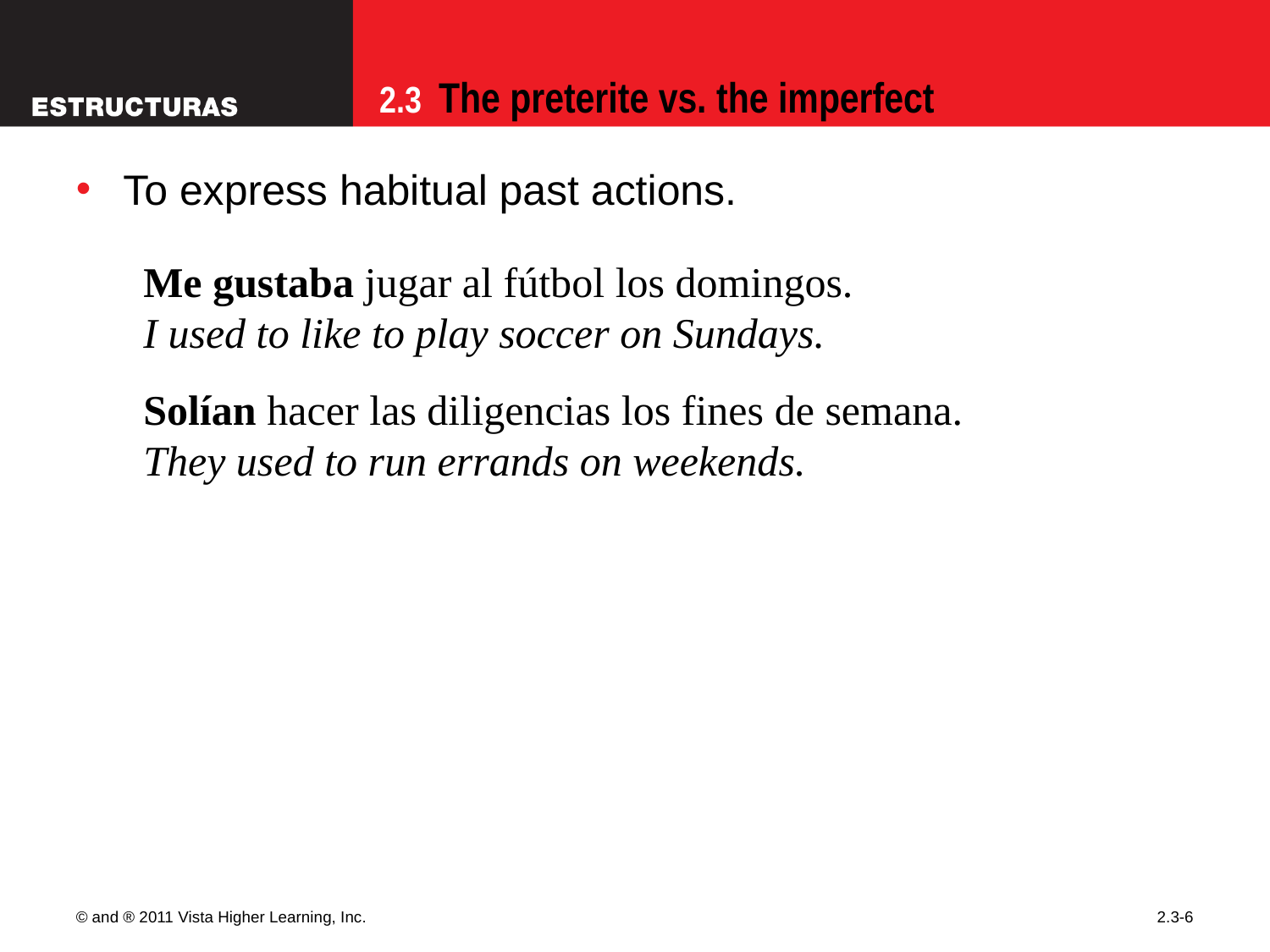

To express habitual past actions.
Me gustaba jugar al fútbol los domingos.
I used to like to play soccer on Sundays.
Solían hacer las diligencias los fines de semana.
They used to run errands on weekends.
© and ® 2011 Vista Higher Learning, Inc.
2.3-6